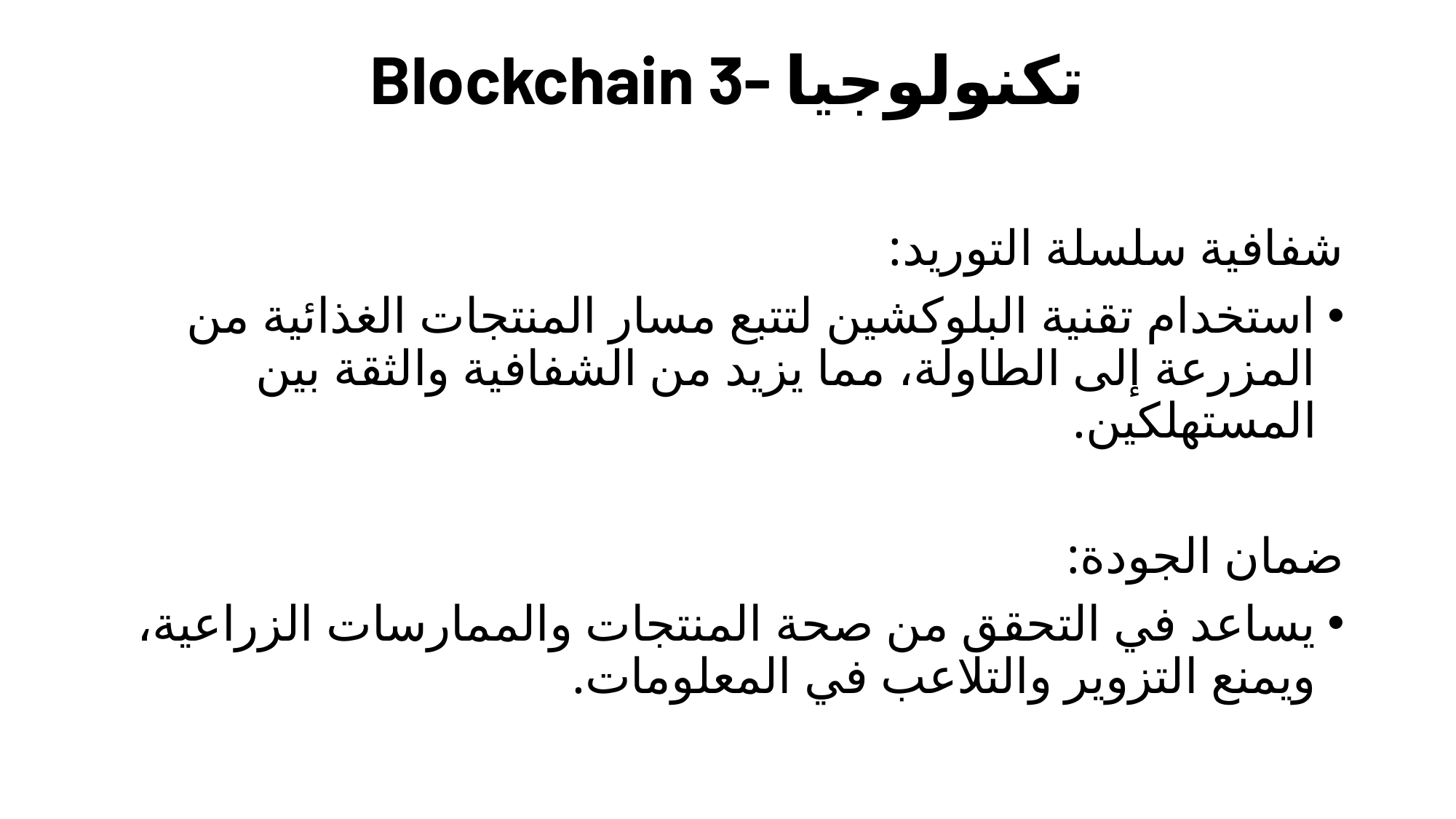

# Blockchain 3- تكنولوجيا
شفافية سلسلة التوريد:
استخدام تقنية البلوكشين لتتبع مسار المنتجات الغذائية من المزرعة إلى الطاولة، مما يزيد من الشفافية والثقة بين المستهلكين.

ضمان الجودة:
يساعد في التحقق من صحة المنتجات والممارسات الزراعية، ويمنع التزوير والتلاعب في المعلومات.